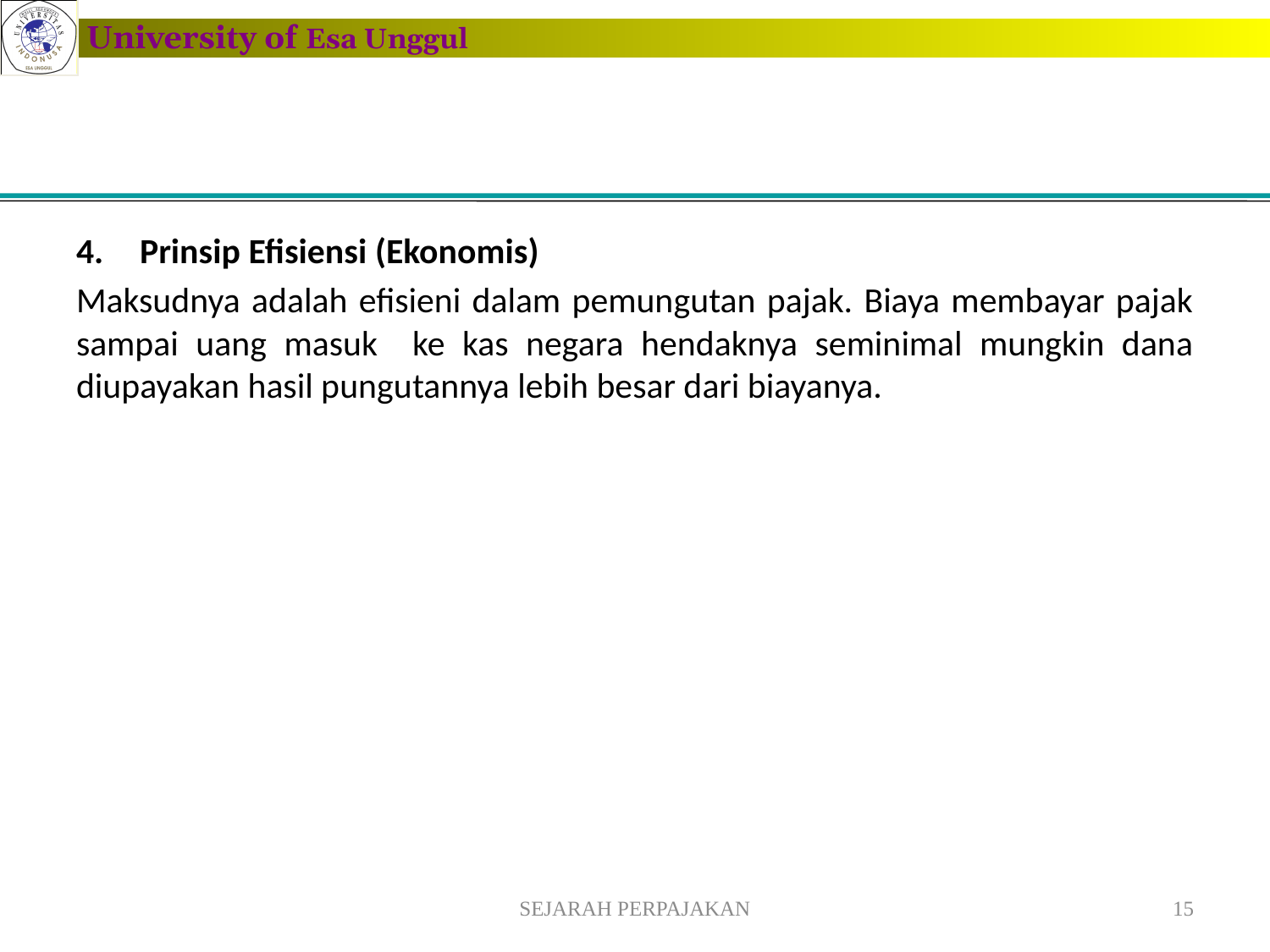

Prinsip Efisiensi (Ekonomis)
Maksudnya adalah efisieni dalam pemungutan pajak. Biaya membayar pajak sampai uang masuk  ke kas negara hendaknya seminimal mungkin dana diupayakan hasil pungutannya lebih besar dari biayanya.

SEJARAH PERPAJAKAN
15